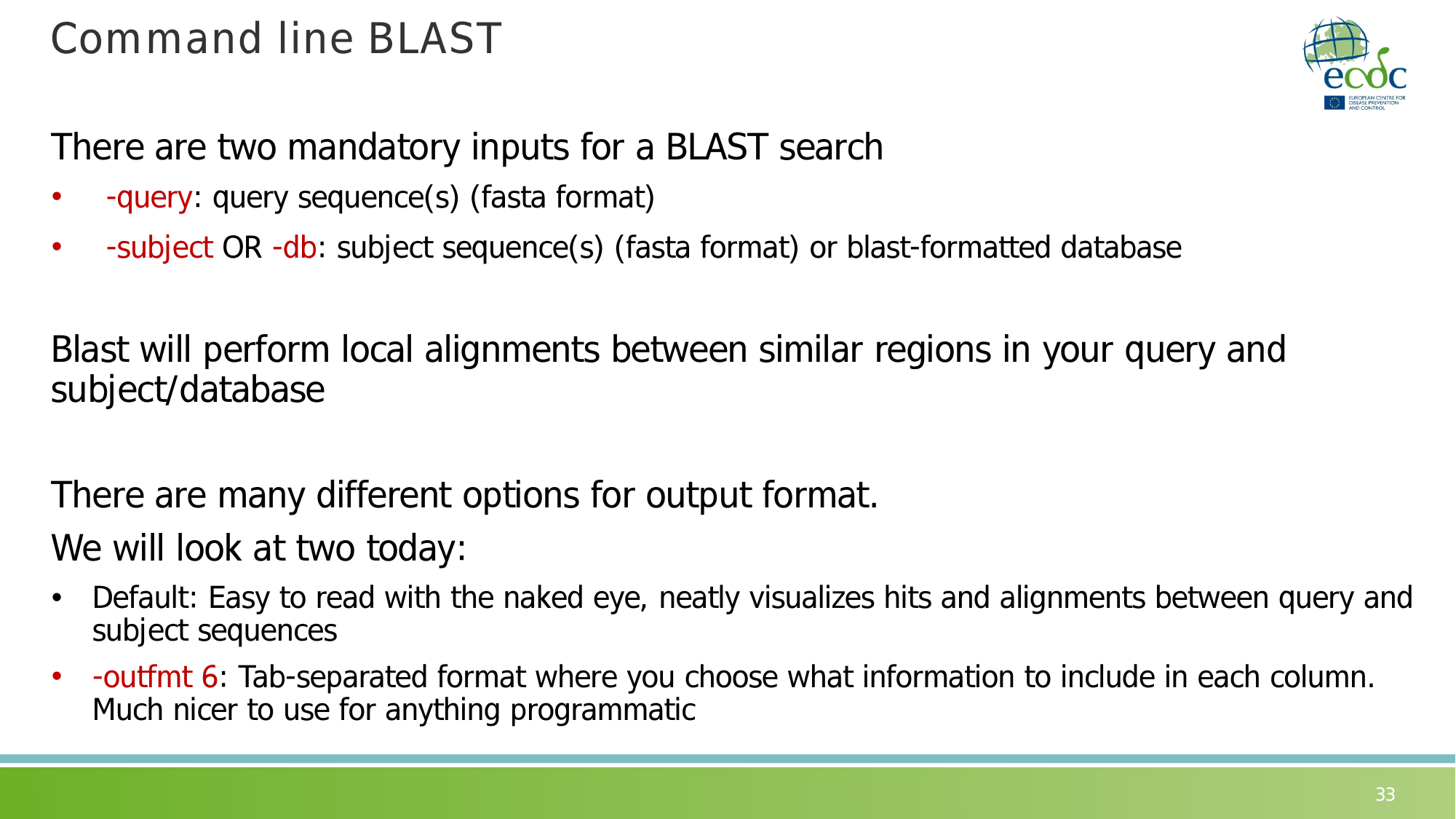

# Command line BLAST
There are two mandatory inputs for a BLAST search
-query: query sequence(s) (fasta format)
-subject OR -db: subject sequence(s) (fasta format) or blast-formatted database

Blast will perform local alignments between similar regions in your query and subject/database

There are many different options for output format.
We will look at two today:
Default: Easy to read with the naked eye, neatly visualizes hits and alignments between query and subject sequences
-outfmt 6: Tab-separated format where you choose what information to include in each column. Much nicer to use for anything programmatic

33